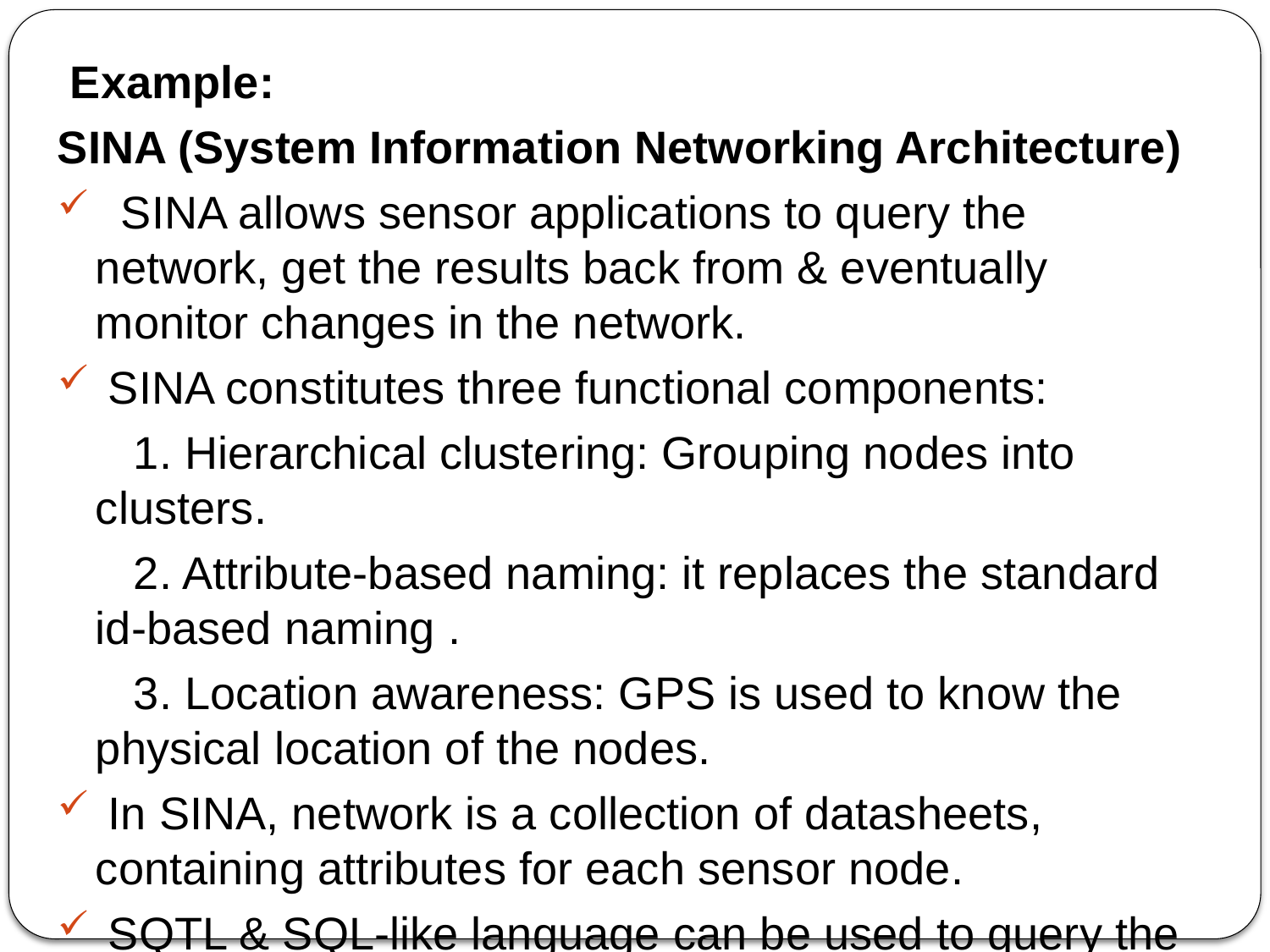

Example:
SINA (System Information Networking Architecture)
  SINA allows sensor applications to query the network, get the results back from & eventually monitor changes in the network.
 SINA constitutes three functional components:
      1. Hierarchical clustering: Grouping nodes into clusters.
      2. Attribute-based naming: it replaces the standard id-based naming .
      3. Location awareness: GPS is used to know the physical location of the nodes.
 In SINA, network is a collection of datasheets, containing attributes for each sensor node.
 SQTL & SQL-like language can be used to query the database.